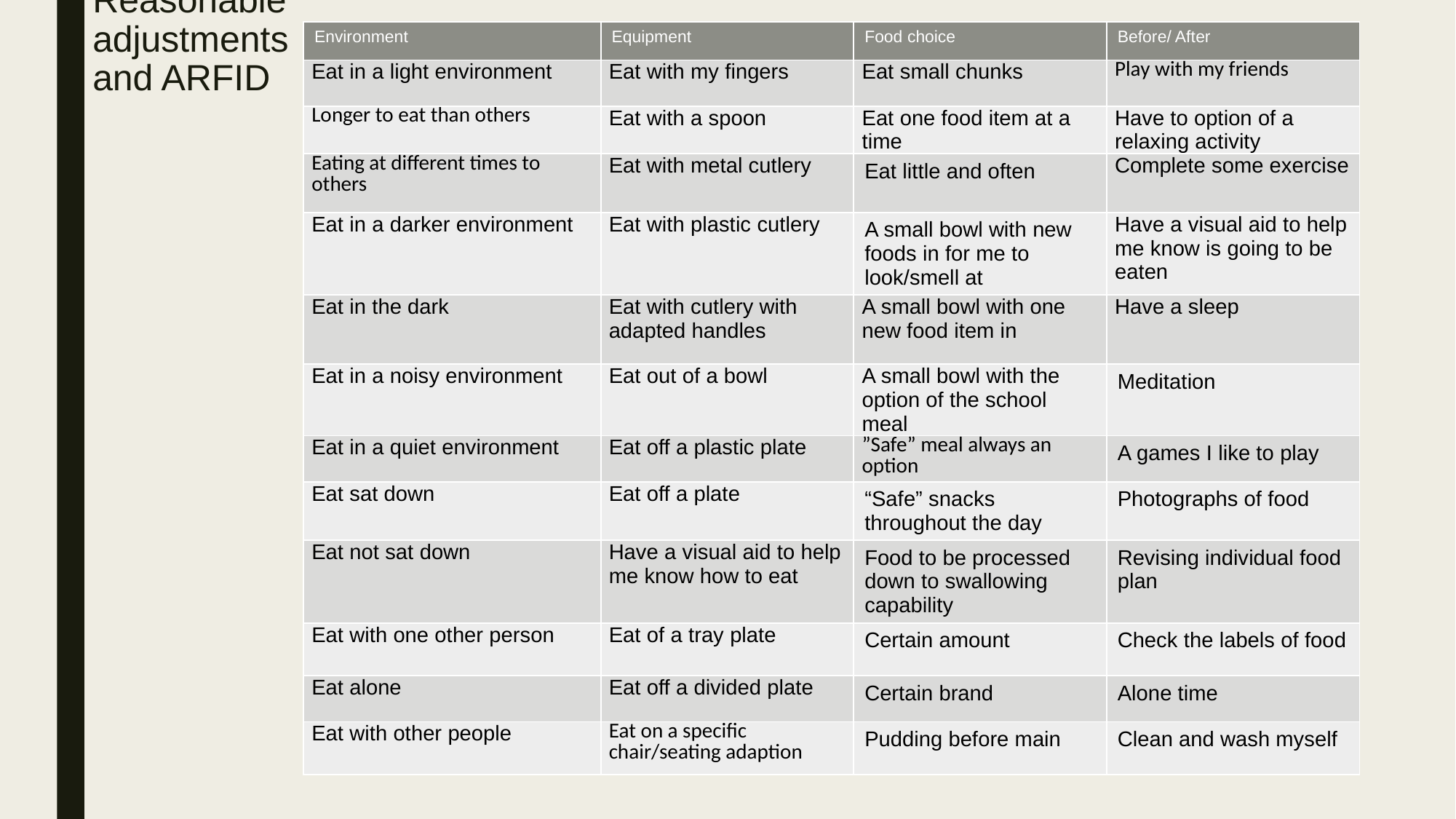

# Reasonable adjustments and ARFID
| Environment | Equipment | Food choice | Before/ After |
| --- | --- | --- | --- |
| Eat in a light environment | Eat with my fingers | Eat small chunks | Play with my friends |
| Longer to eat than others | Eat with a spoon | Eat one food item at a time | Have to option of a relaxing activity |
| Eating at different times to others | Eat with metal cutlery | Eat little and often | Complete some exercise |
| Eat in a darker environment | Eat with plastic cutlery | A small bowl with new foods in for me to look/smell at | Have a visual aid to help me know is going to be eaten |
| Eat in the dark | Eat with cutlery with adapted handles | A small bowl with one new food item in | Have a sleep |
| Eat in a noisy environment | Eat out of a bowl | A small bowl with the option of the school meal | Meditation |
| Eat in a quiet environment | Eat off a plastic plate | ”Safe” meal always an option | A games I like to play |
| Eat sat down | Eat off a plate | “Safe” snacks throughout the day | Photographs of food |
| Eat not sat down | Have a visual aid to help me know how to eat | Food to be processed down to swallowing capability | Revising individual food plan |
| Eat with one other person | Eat of a tray plate | Certain amount | Check the labels of food |
| Eat alone | Eat off a divided plate | Certain brand | Alone time |
| Eat with other people | Eat on a specific chair/seating adaption | Pudding before main | Clean and wash myself |